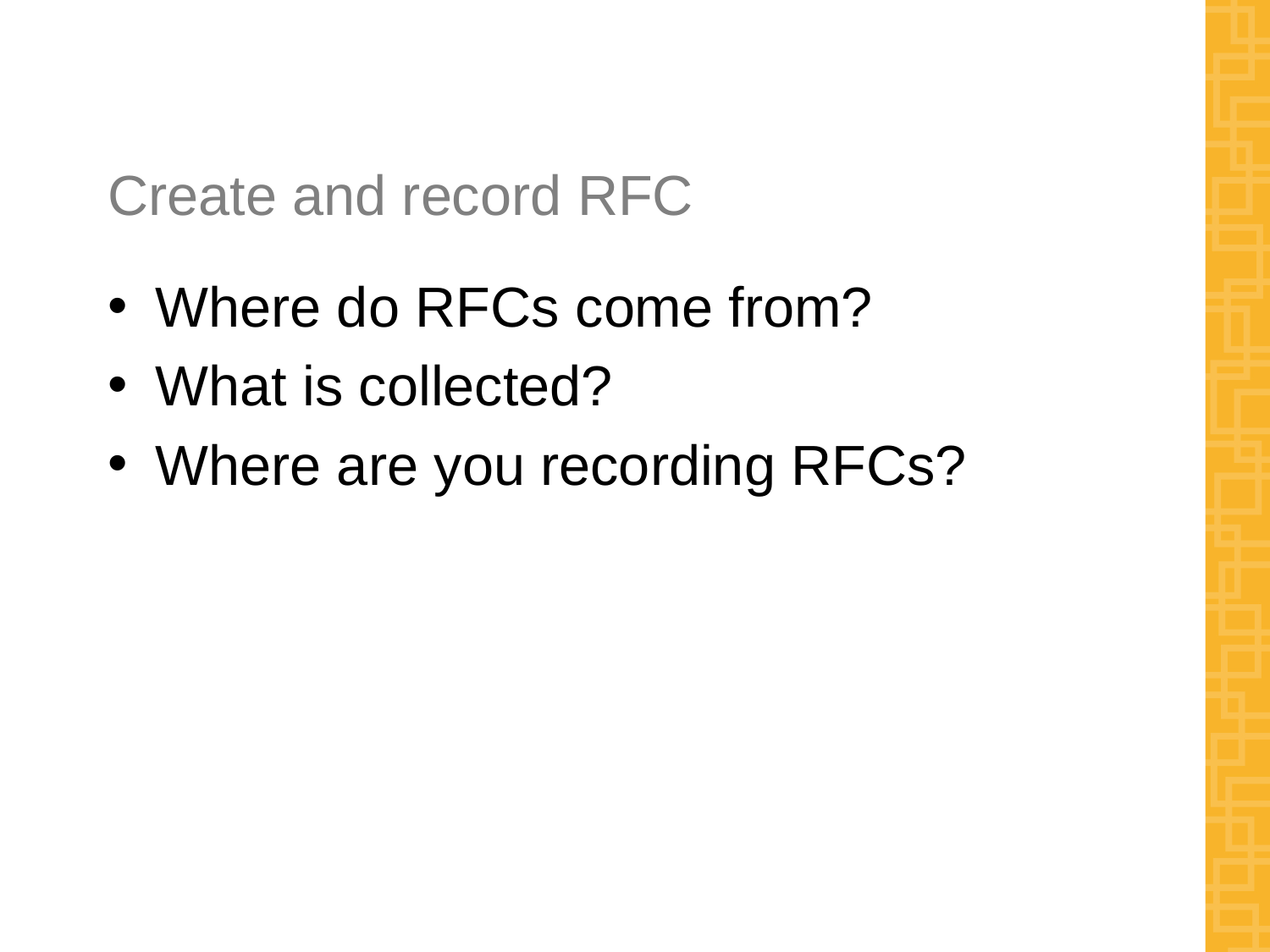

# Create and record RFC
Where do RFCs come from?
What is collected?
Where are you recording RFCs?